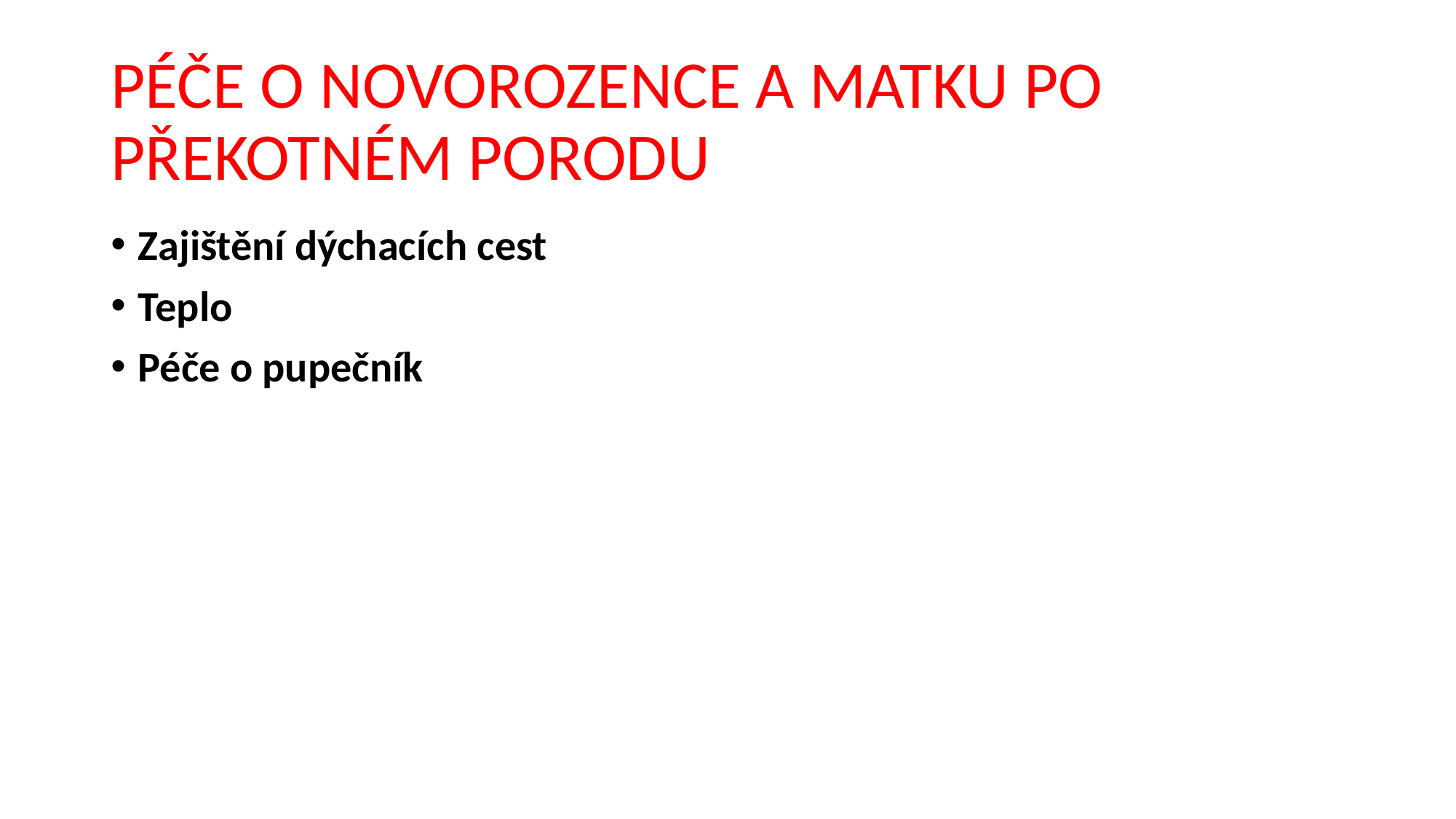

# péče o novorozence a matku po překotném porodu
Zajištění dýchacích cest
Teplo
Péče o pupečník